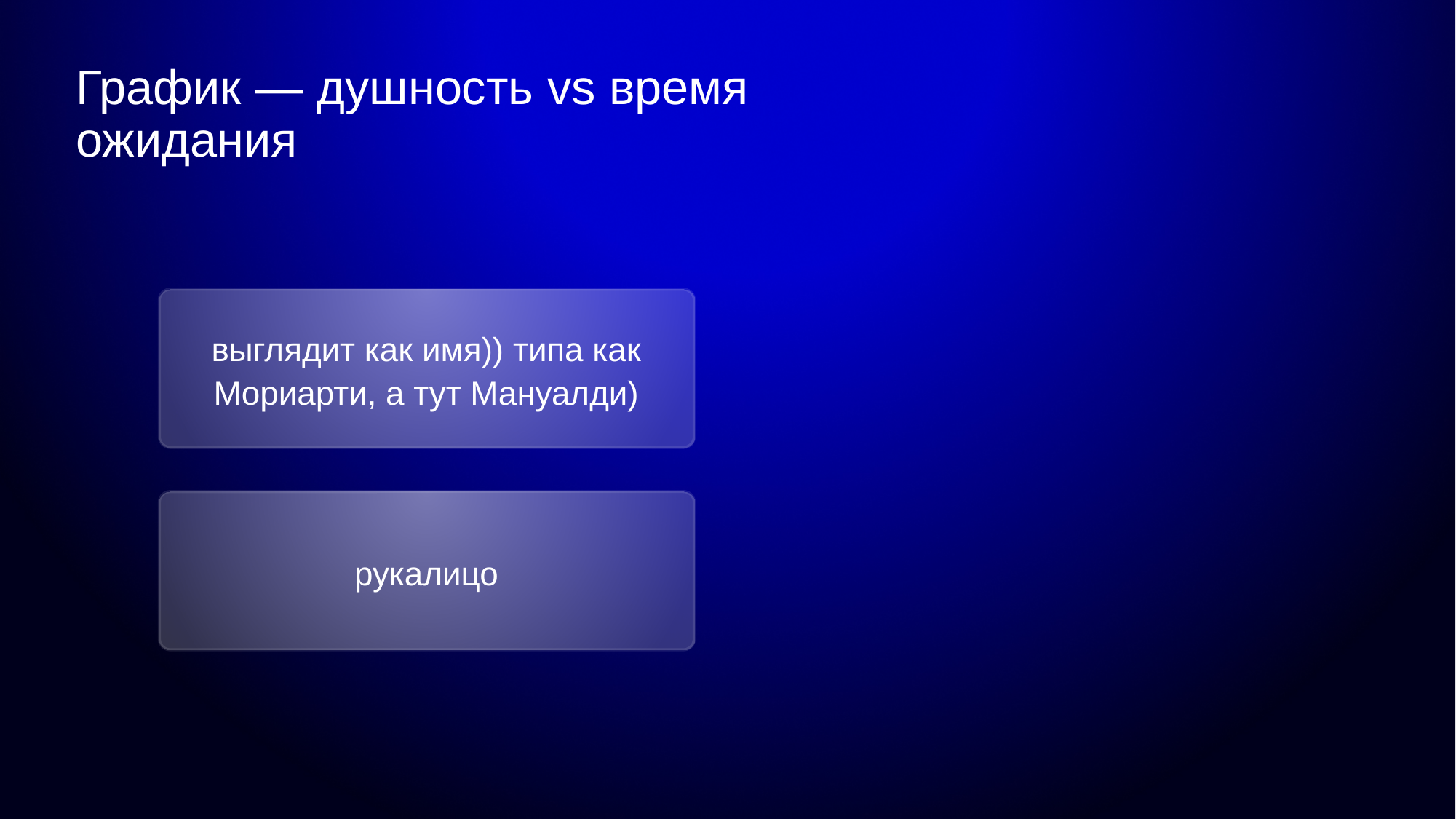

# График — душность vs время ожидания

выглядит как имя)) типа как Мориарти, а тут Мануалди)

рукалицо